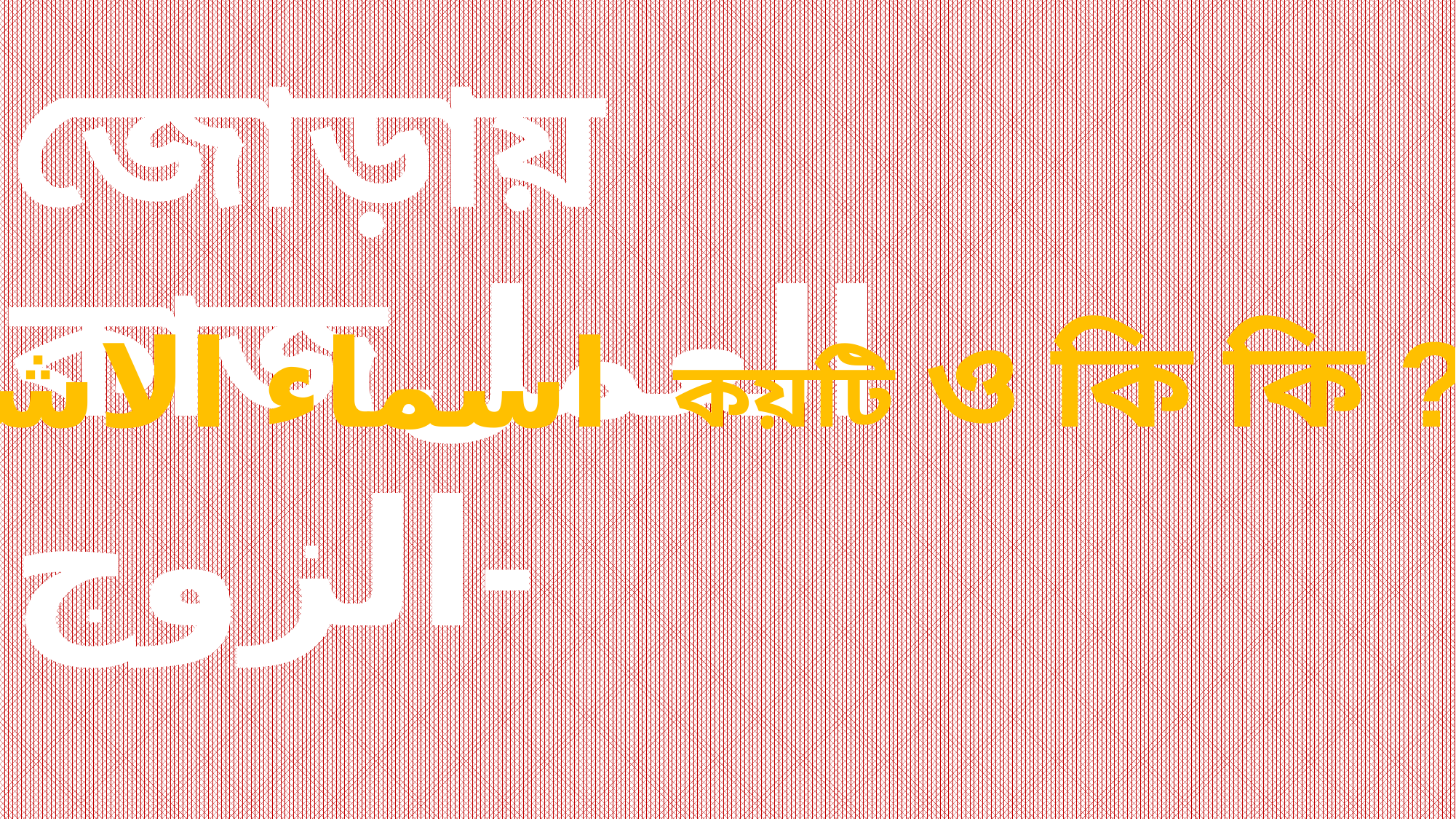

জোড়ায় কাজالعمل الزوج-
اسماء الاشارة  কয়টি ও কি কি ?